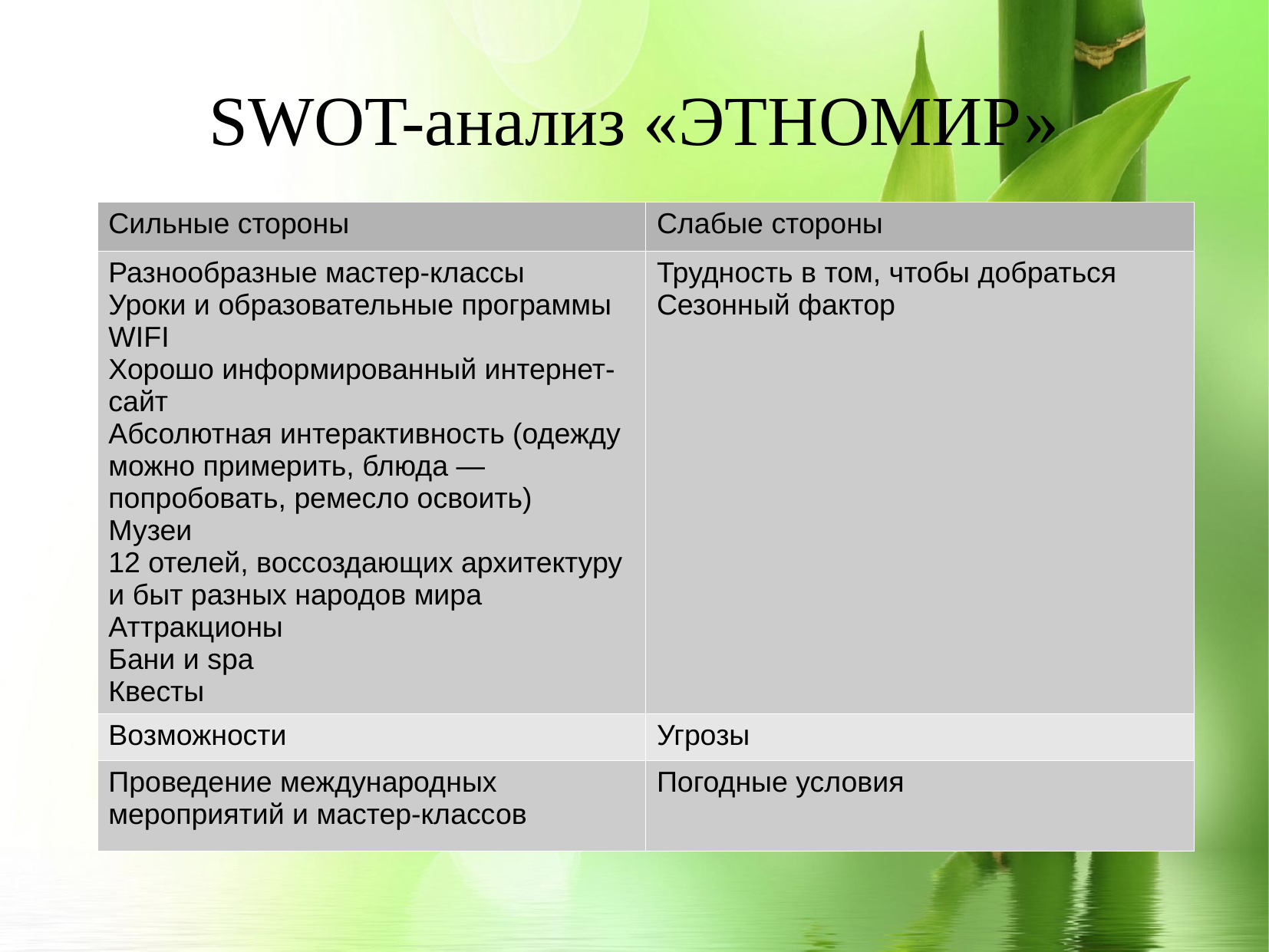

SWOT-анализ «ЭТНОМИР»
| Сильные стороны | Слабые стороны |
| --- | --- |
| Разнообразные мастер-классы Уроки и образовательные программы WIFI Хорошо информированный интернет-сайт Абсолютная интерактивность (одежду можно примерить, блюда — попробовать, ремесло освоить) Музеи 12 отелей, воссоздающих архитектуру и быт разных народов мира Аттракционы Бани и spa Квесты | Трудность в том, чтобы добраться Сезонный фактор |
| Возможности | Угрозы |
| Проведение международных мероприятий и мастер-классов | Погодные условия |